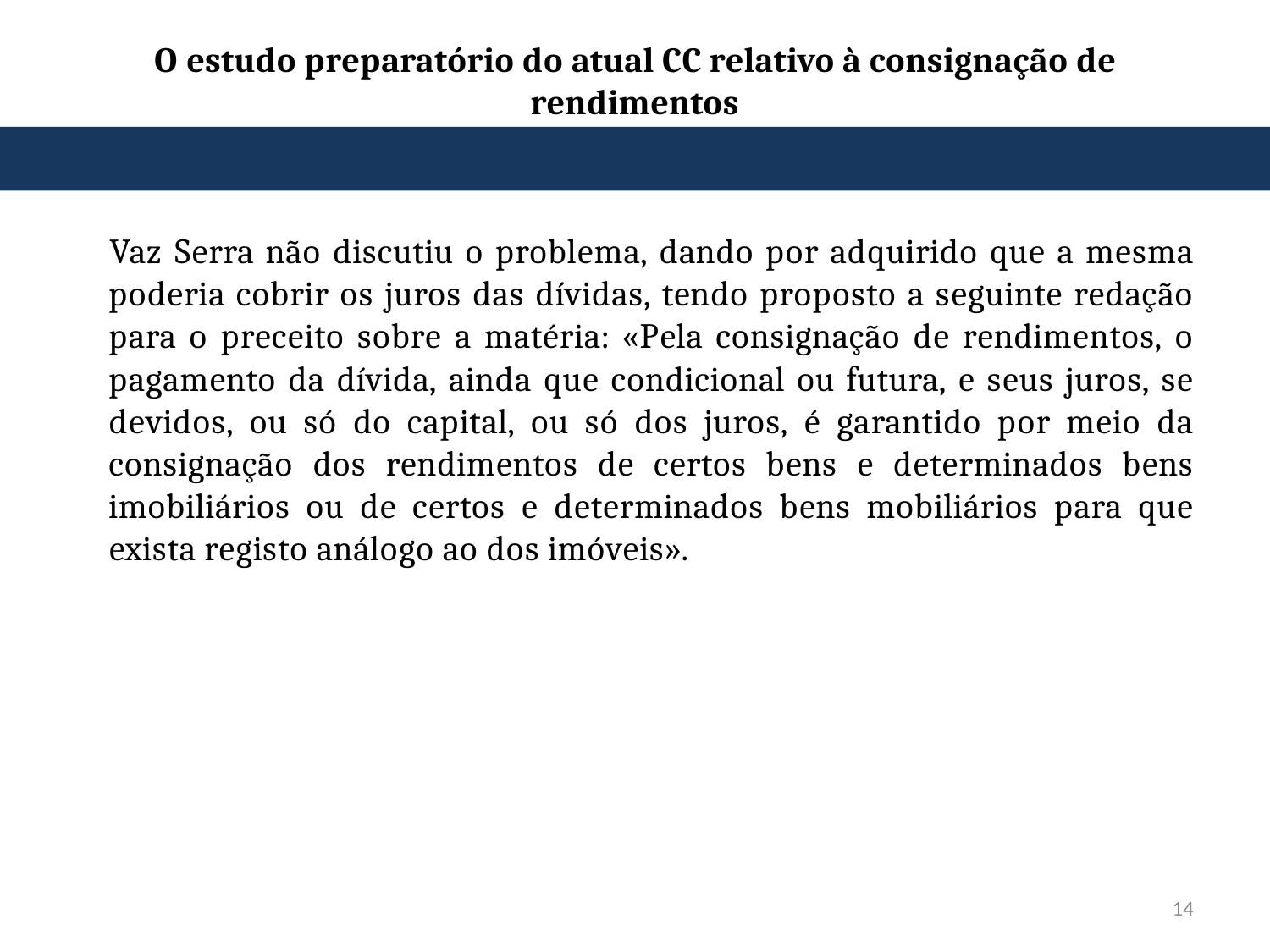

# O estudo preparatório do atual CC relativo à consignação de rendimentos

Vaz Serra não discutiu o problema, dando por adquirido que a mesma poderia cobrir os juros das dívidas, tendo proposto a seguinte redação para o preceito sobre a matéria: «Pela consignação de rendimentos, o pagamento da dívida, ainda que condicional ou futura, e seus juros, se devidos, ou só do capital, ou só dos juros, é garantido por meio da consignação dos rendimentos de certos bens e determinados bens imobiliários ou de certos e determinados bens mobiliários para que exista registo análogo ao dos imóveis».

14